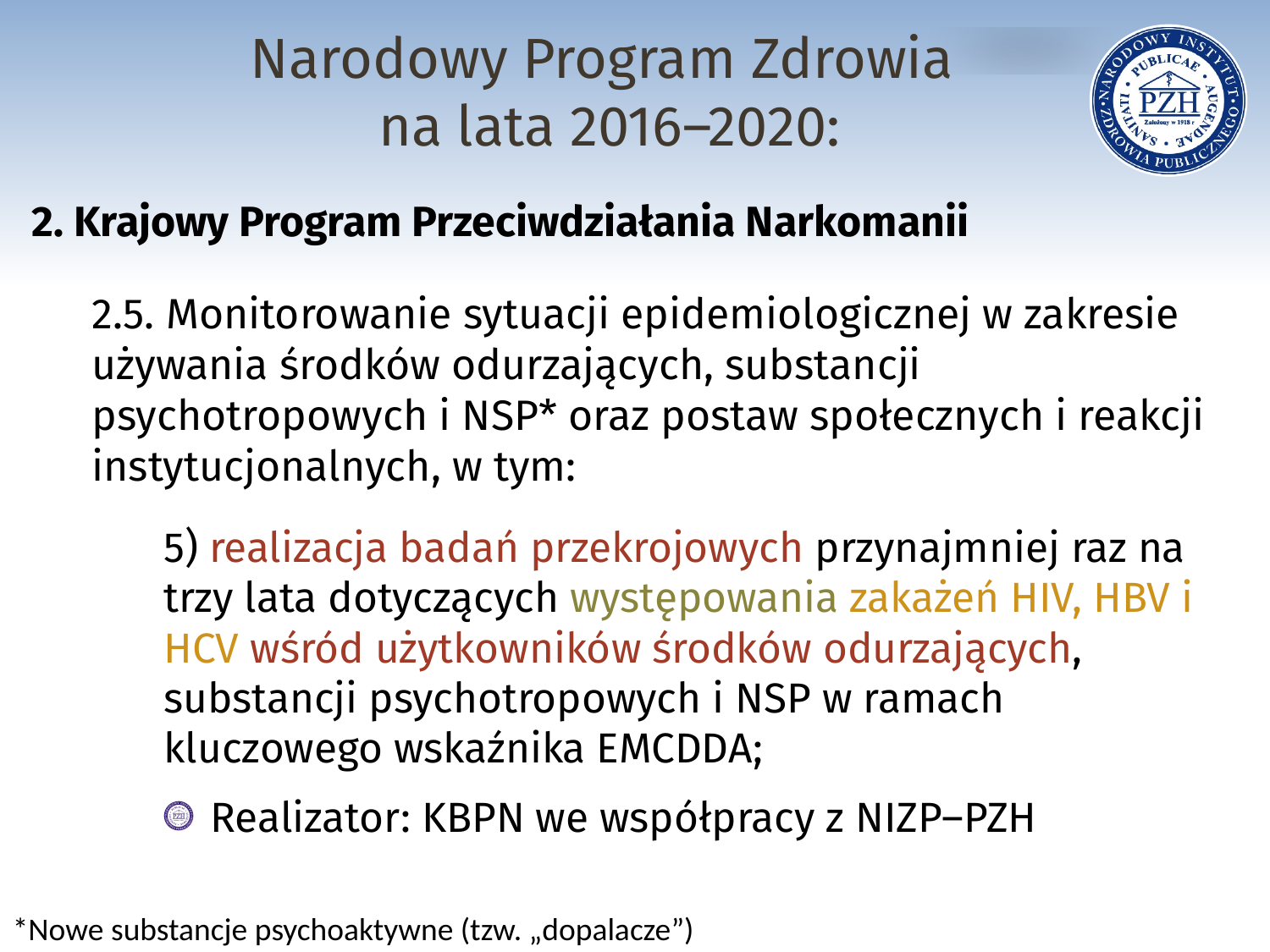

# Narodowy Program Zdrowia na lata 2016–2020:
2. Krajowy Program Przeciwdziałania Narkomanii
2.5. Monitorowanie sytuacji epidemiologicznej w zakresie używania środków odurzających, substancji psychotropowych i NSP* oraz postaw społecznych i reakcji instytucjonalnych, w tym:
5) realizacja badań przekrojowych przynajmniej raz na trzy lata dotyczących występowania zakażeń HIV, HBV i HCV wśród użytkowników środków odurzających, substancji psychotropowych i NSP w ramach kluczowego wskaźnika EMCDDA;
Realizator: KBPN we współpracy z NIZP–PZH
*Nowe substancje psychoaktywne (tzw. „dopalacze”)